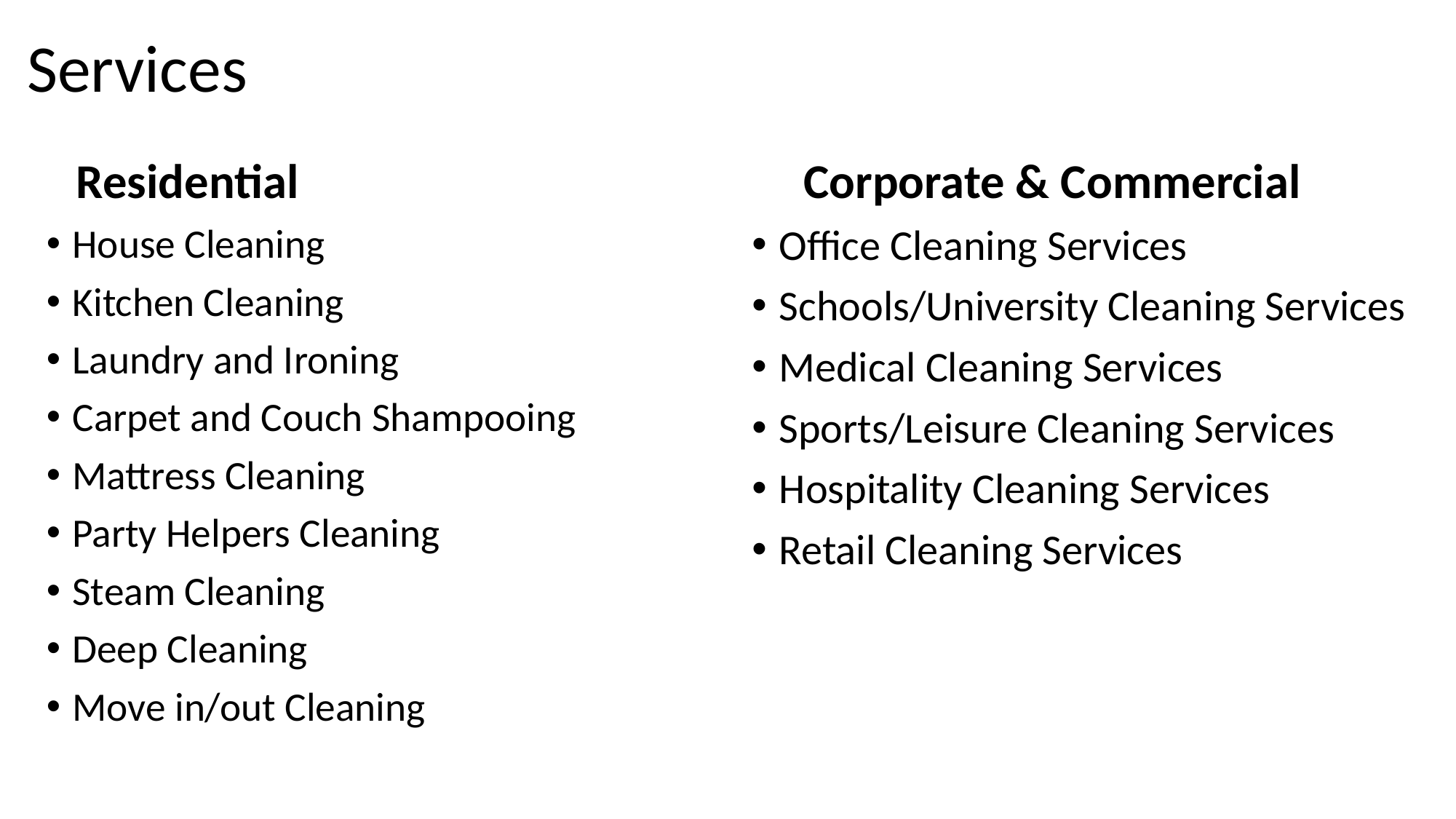

# Services
Residential
Corporate & Commercial
House Cleaning
Kitchen Cleaning
Laundry and Ironing
Carpet and Couch Shampooing
Mattress Cleaning
Party Helpers Cleaning
Steam Cleaning
Deep Cleaning
Move in/out Cleaning

Office Cleaning Services
Schools/University Cleaning Services
Medical Cleaning Services
Sports/Leisure Cleaning Services
Hospitality Cleaning Services
Retail Cleaning Services